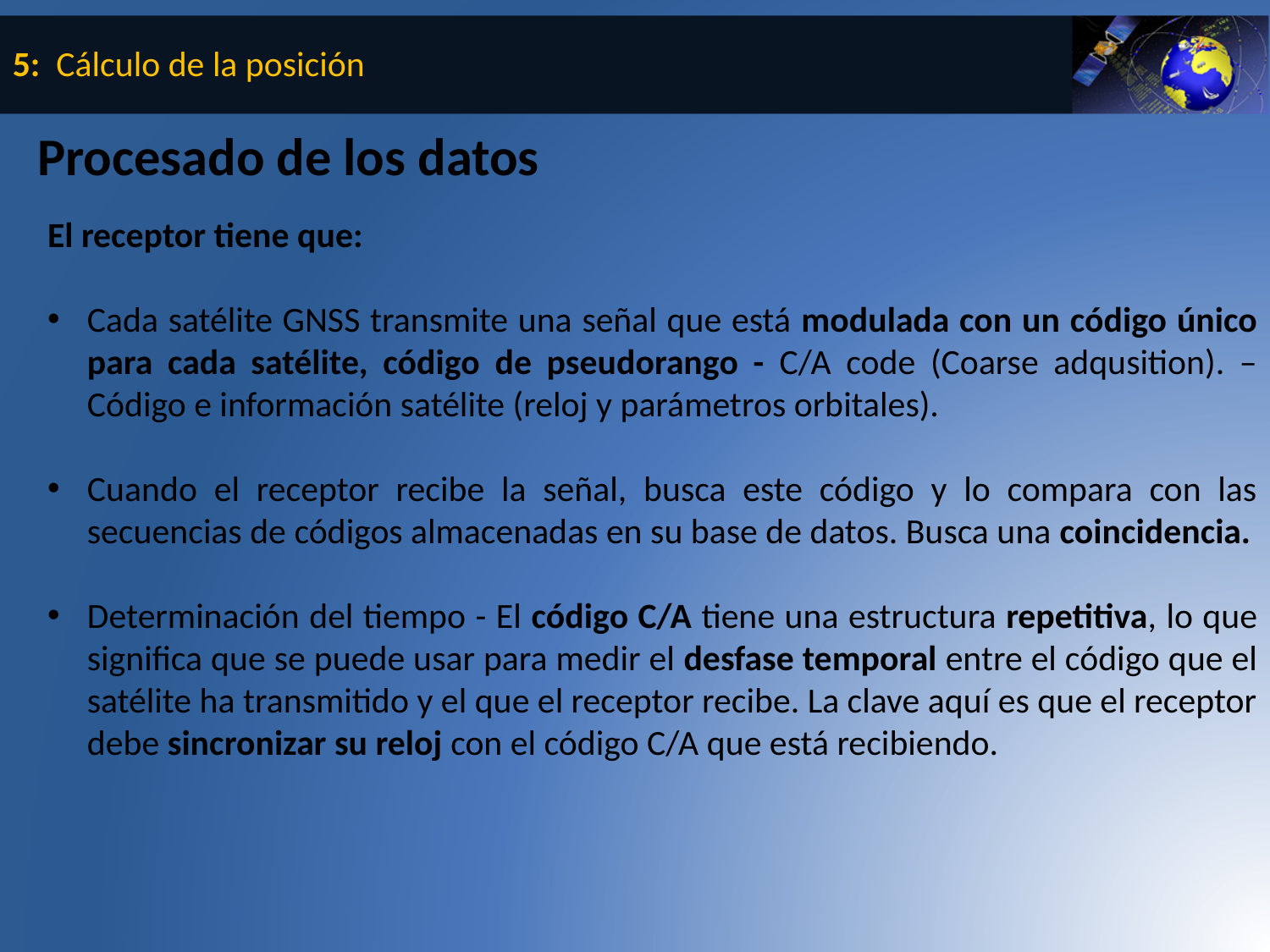

5:  Cálculo de la posición
Procesado de los datos
El receptor tiene que:

Cada satélite GNSS transmite una señal que está modulada con un código único para cada satélite, código de pseudorango - C/A code (Coarse adqusition). – Código e información satélite (reloj y parámetros orbitales).

Cuando el receptor recibe la señal, busca este código y lo compara con las secuencias de códigos almacenadas en su base de datos. Busca una coincidencia.

Determinación del tiempo - El código C/A tiene una estructura repetitiva, lo que significa que se puede usar para medir el desfase temporal entre el código que el satélite ha transmitido y el que el receptor recibe. La clave aquí es que el receptor debe sincronizar su reloj con el código C/A que está recibiendo.